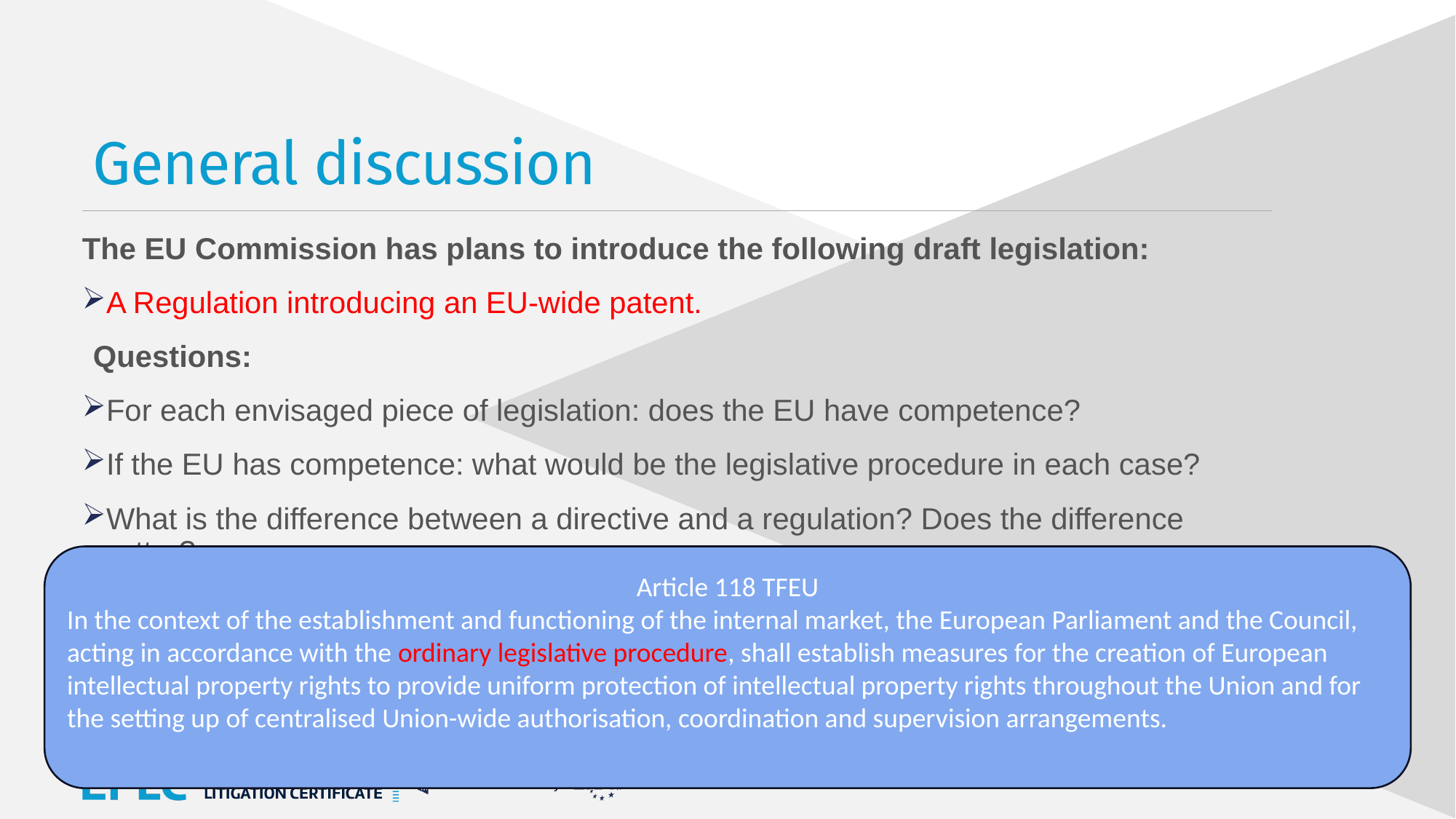

# General discussion
The EU Commission has plans to introduce the following draft legislation:
A Regulation introducing an EU-wide patent.
Questions:
For each envisaged piece of legislation: does the EU have competence?
If the EU has competence: what would be the legislative procedure in each case?
What is the difference between a directive and a regulation? Does the difference matter?
Article 118 TFEU
In the context of the establishment and functioning of the internal market, the European Parliament and the Council, acting in accordance with the ordinary legislative procedure, shall establish measures for the creation of European intellectual property rights to provide uniform protection of intellectual property rights throughout the Union and for the setting up of centralised Union-wide authorisation, coordination and supervision arrangements.